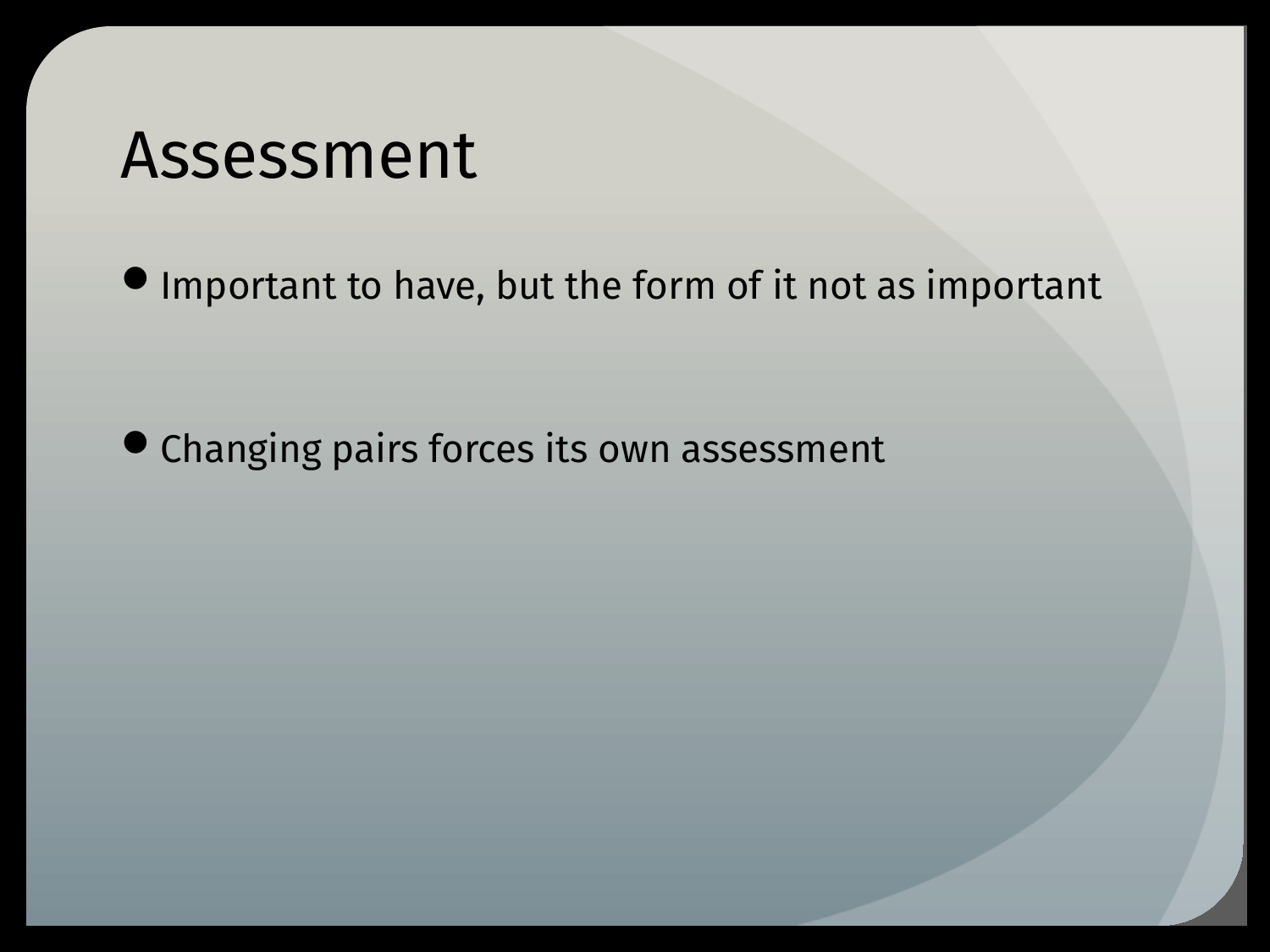

# Assessment
Important to have, but the form of it not as important

Changing pairs forces its own assessment